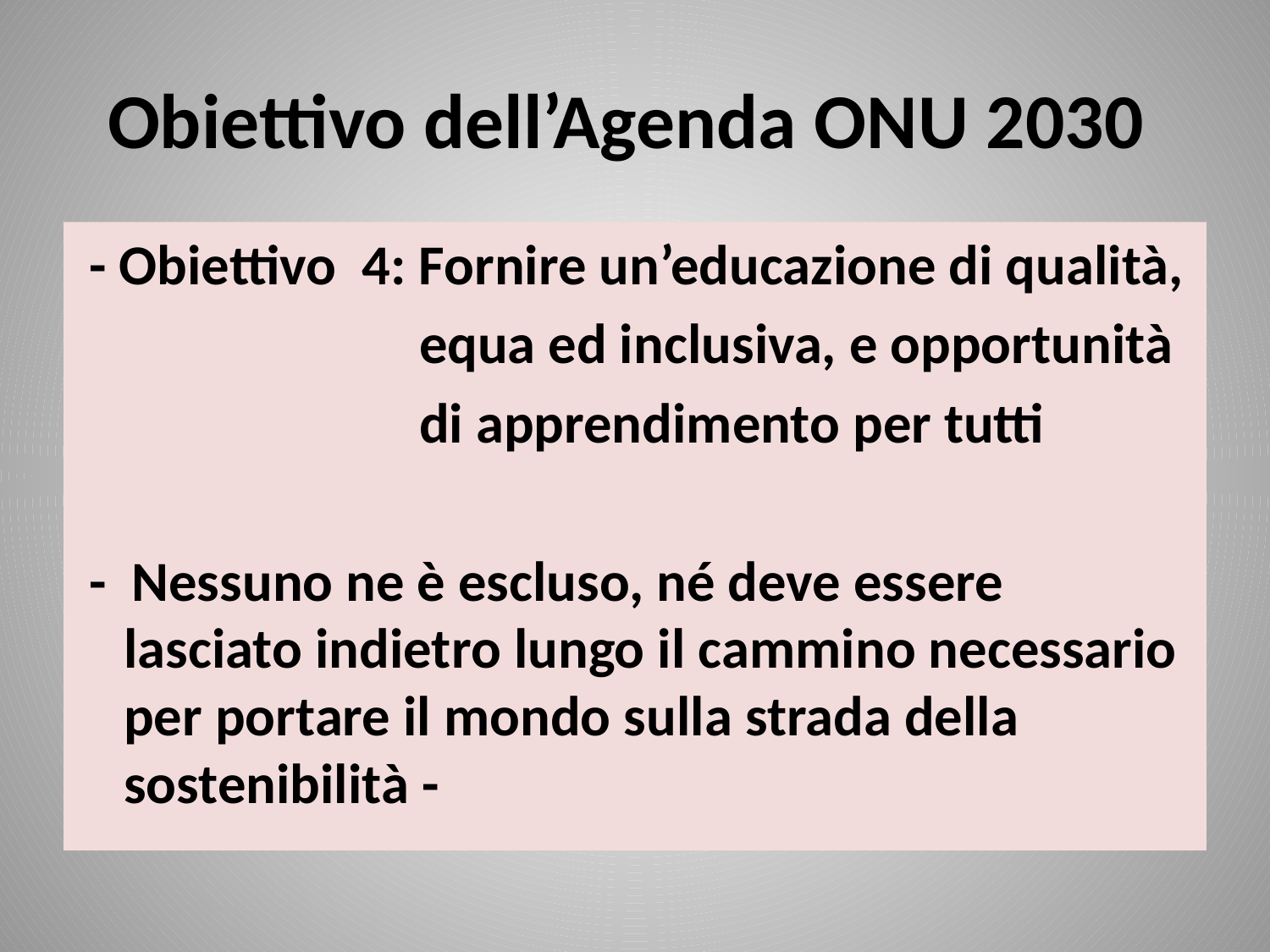

# Obiettivo dell’Agenda ONU 2030
 - Obiettivo  4: Fornire un’educazione di qualità,
                           equa ed inclusiva, e opportunità
                           di apprendimento per tutti

 -  Nessuno ne è escluso, né deve essere lasciato indietro lungo il cammino necessario per portare il mondo sulla strada della sostenibilità -